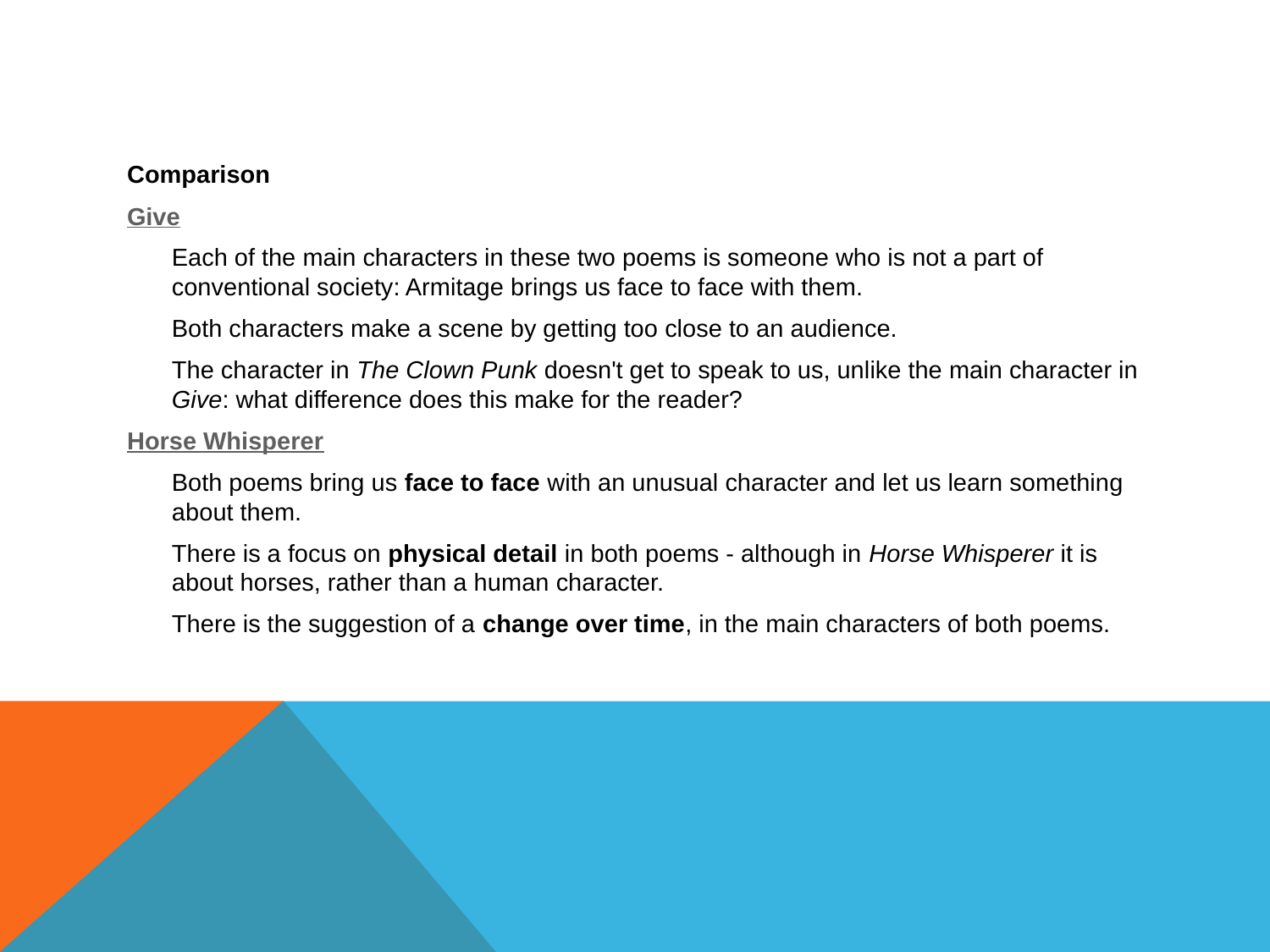

#
Comparison
Give
		Each of the main characters in these two poems is someone who is not a part of conventional society: Armitage brings us face to face with them.
		Both characters make a scene by getting too close to an audience.
		The character in The Clown Punk doesn't get to speak to us, unlike the main character in Give: what difference does this make for the reader?
Horse Whisperer
		Both poems bring us face to face with an unusual character and let us learn something about them.
		There is a focus on physical detail in both poems - although in Horse Whisperer it is about horses, rather than a human character.
		There is the suggestion of a change over time, in the main characters of both poems.